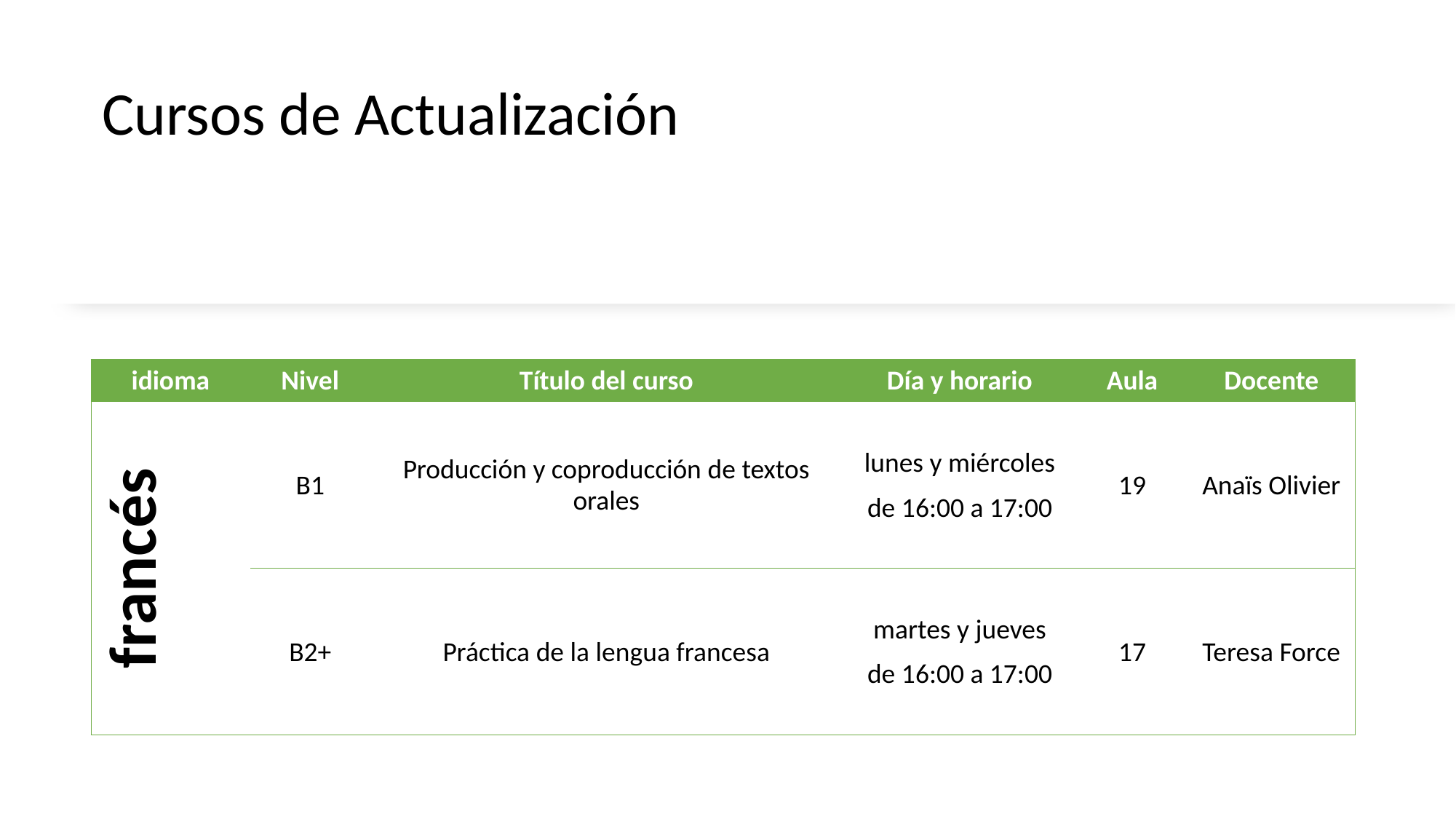

# Cursos de Actualización

| idioma | Nivel | Título del curso | Día y horario | Aula | Docente |
| --- | --- | --- | --- | --- | --- |
| francés | B1 | Producción y coproducción de textos orales | lunes y miércoles de 16:00 a 17:00 | 19 | Anaïs Olivier |
|  | B2+ | Práctica de la lengua francesa | martes y jueves de 16:00 a 17:00 | 17 | Teresa Force |